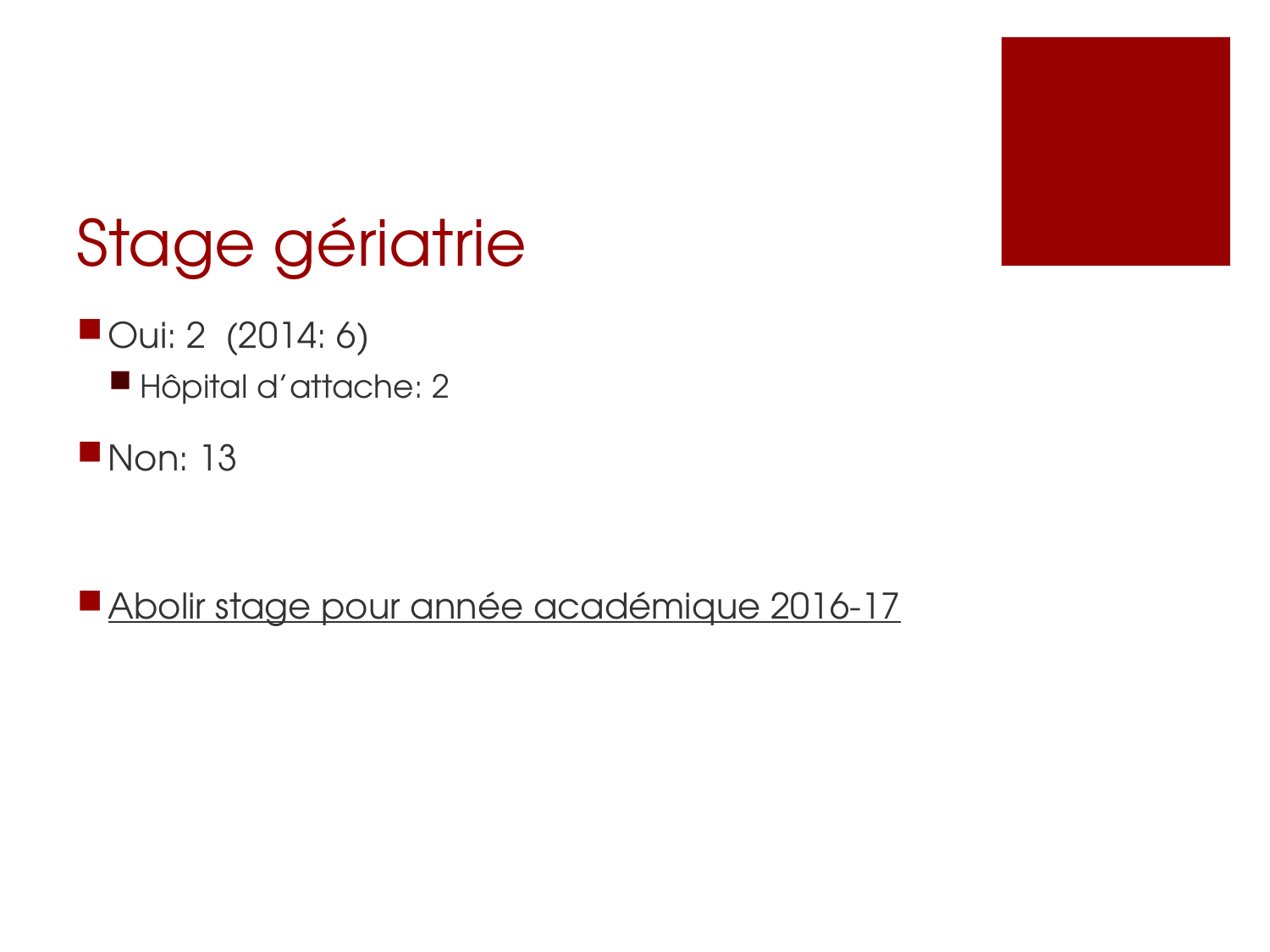

# Stage gériatrie
Oui: 2  (2014: 6)
Hôpital d’attache: 2
Non: 13

Abolir stage pour année académique 2016-17